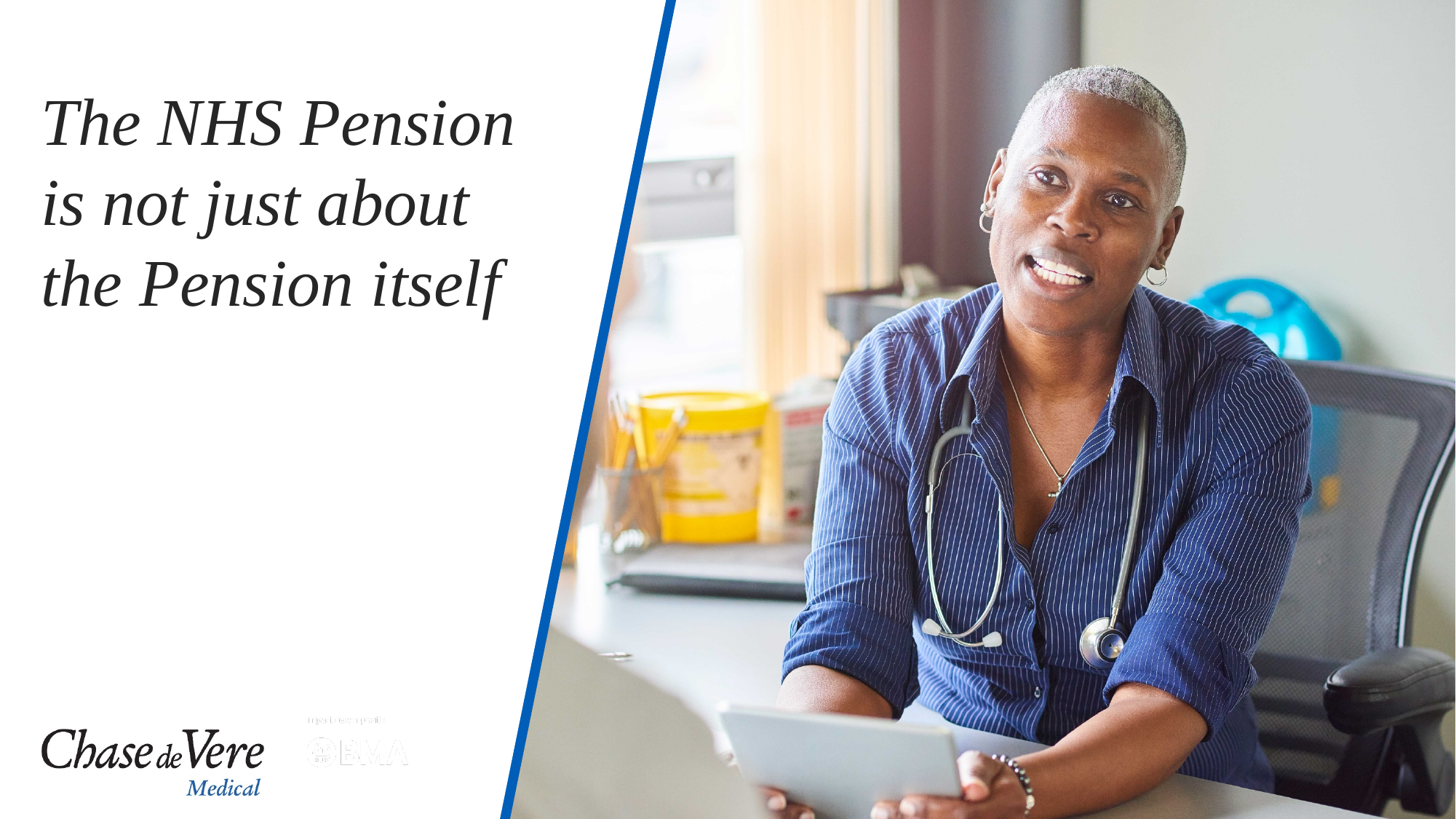

# The NHS Pension is not just about the Pension itself